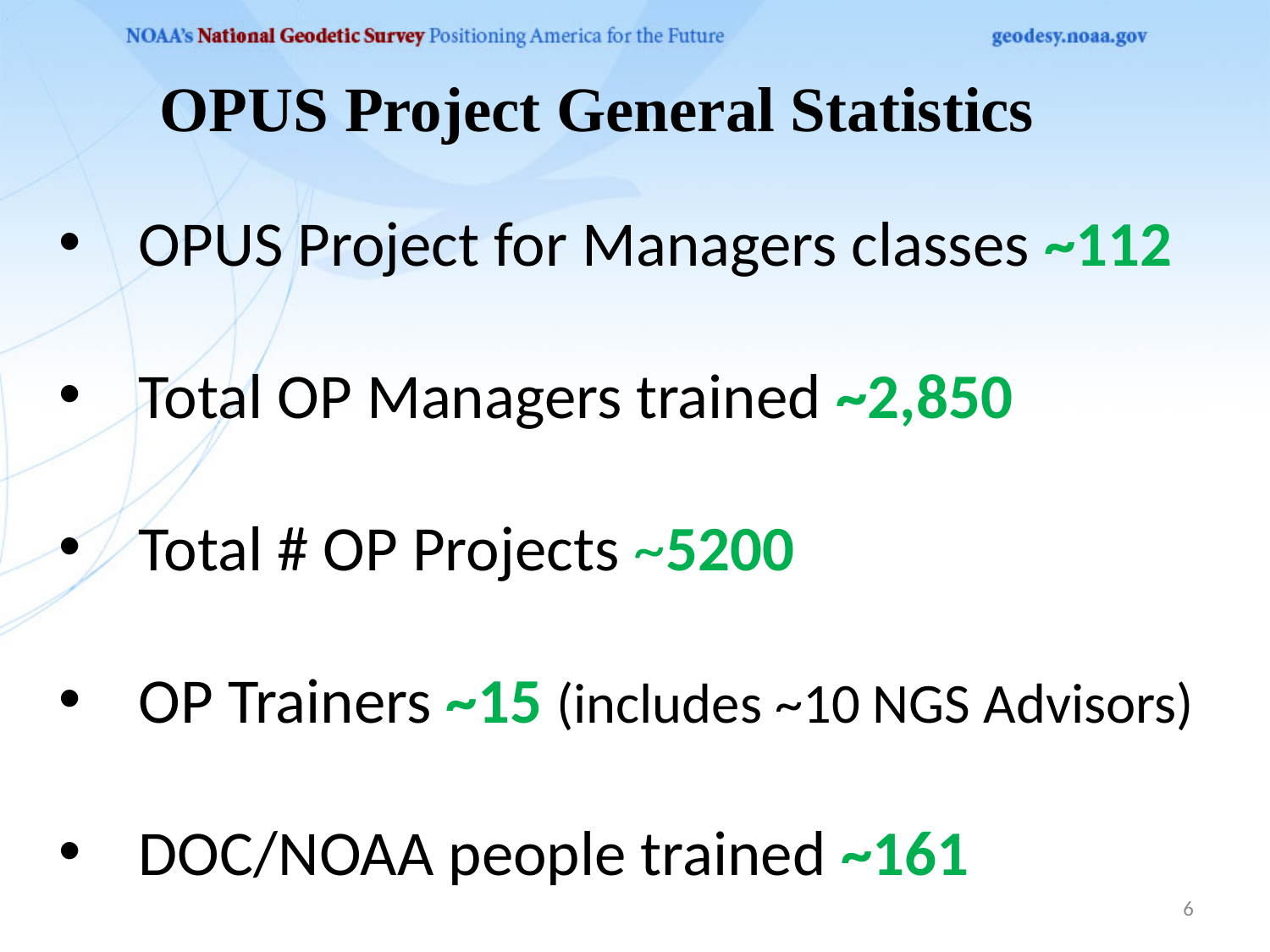

OPUS Project General Statistics

OPUS Project for Managers classes ~112

Total OP Managers trained ~2,850

Total # OP Projects ~5200

OP Trainers ~15 (includes ~10 NGS Advisors)

DOC/NOAA people trained ~161

6